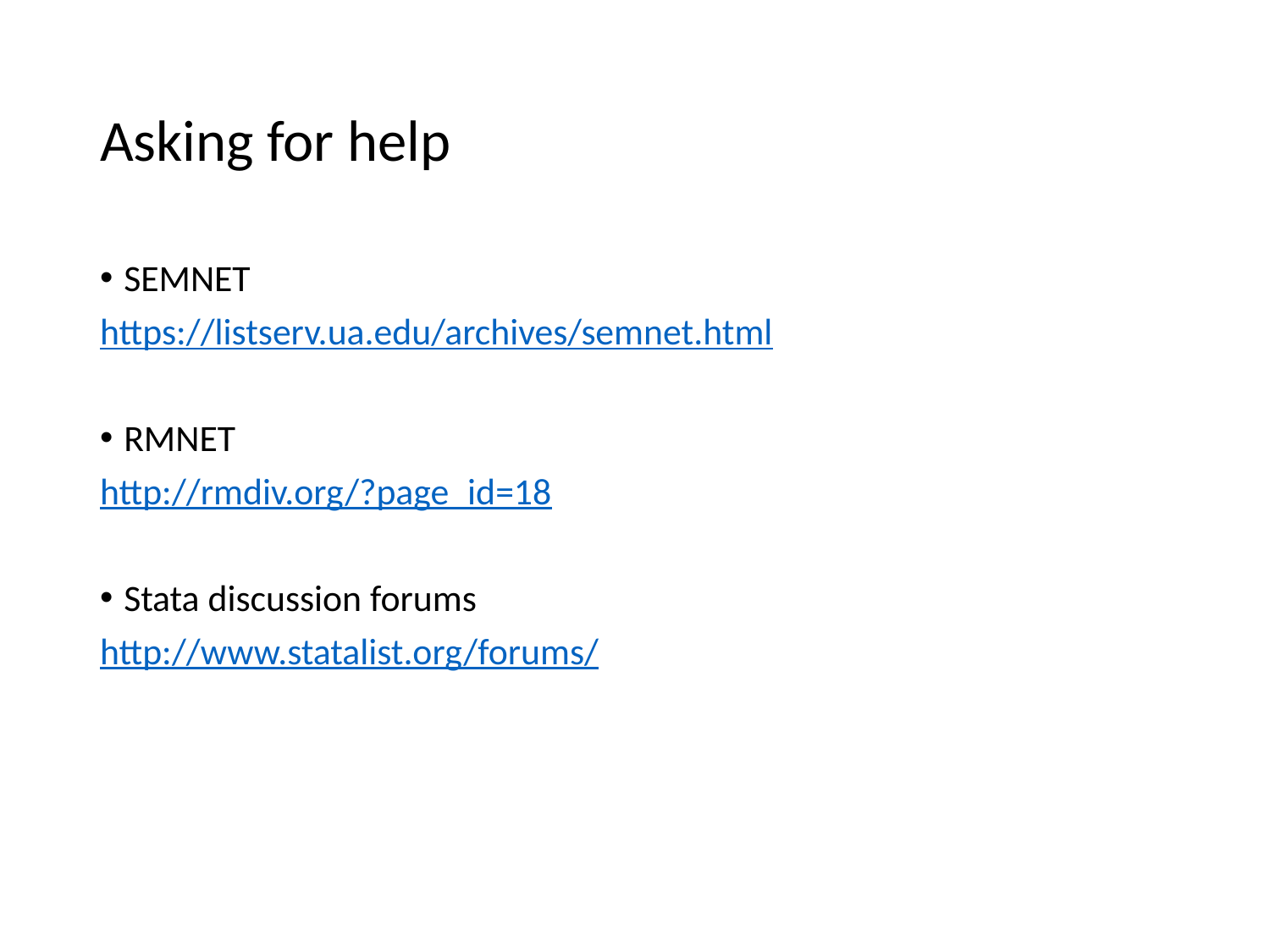

# Asking for help
SEMNET
https://listserv.ua.edu/archives/semnet.html

RMNET
http://rmdiv.org/?page_id=18

Stata discussion forums
http://www.statalist.org/forums/